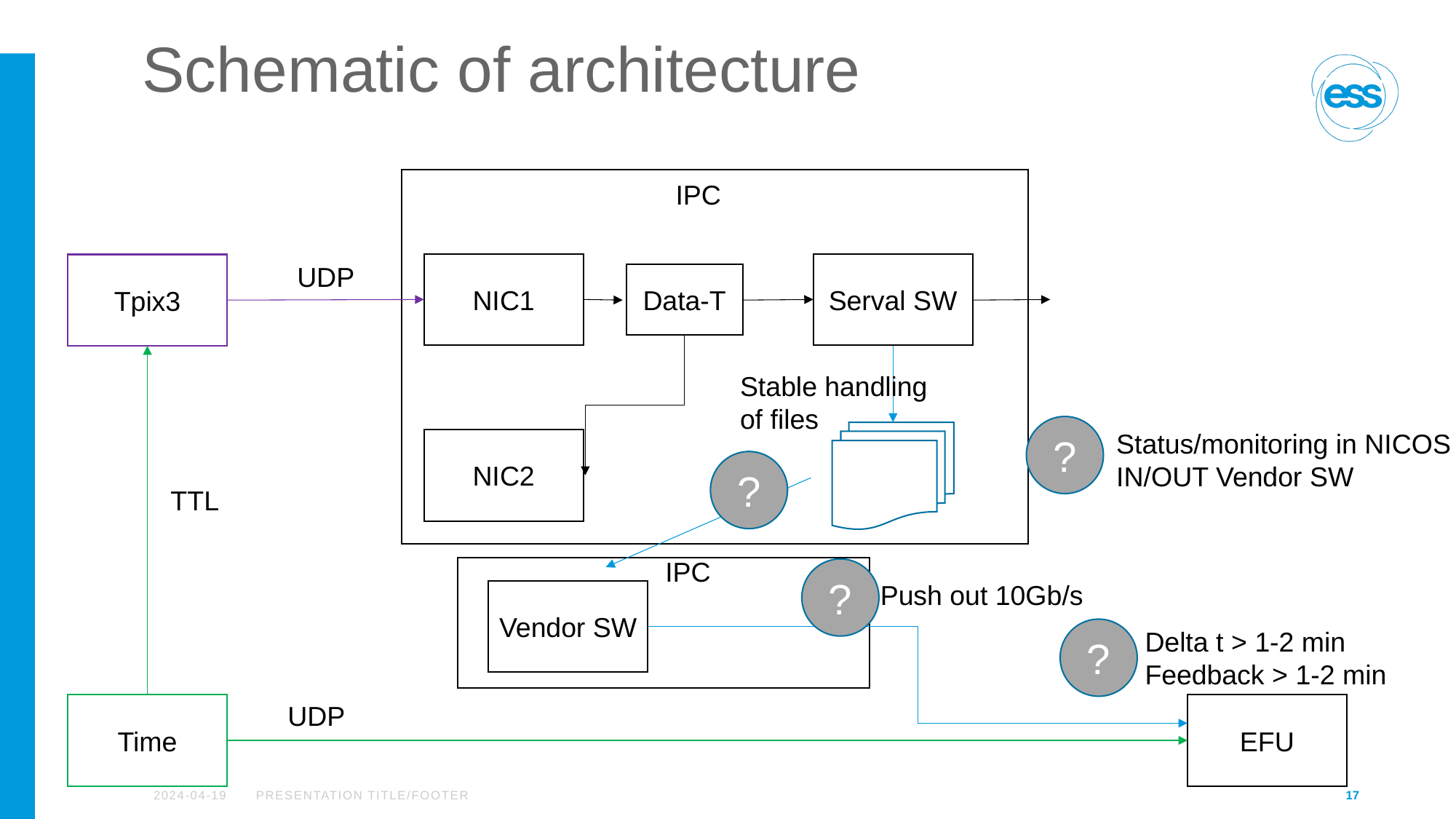

# Schematic of architecture

IPC
NIC1
Serval SW
Tpix3
UDP
Data-T
Stable handling of files
?
Status/monitoring in NICOS
IN/OUT Vendor SW

NIC2
?
TTL
IPC

?
Push out 10Gb/s
Vendor SW
?
Delta t > 1-2 min
Feedback > 1-2 min
UDP
Time
EFU
2024-04-19
PRESENTATION TITLE/FOOTER
17